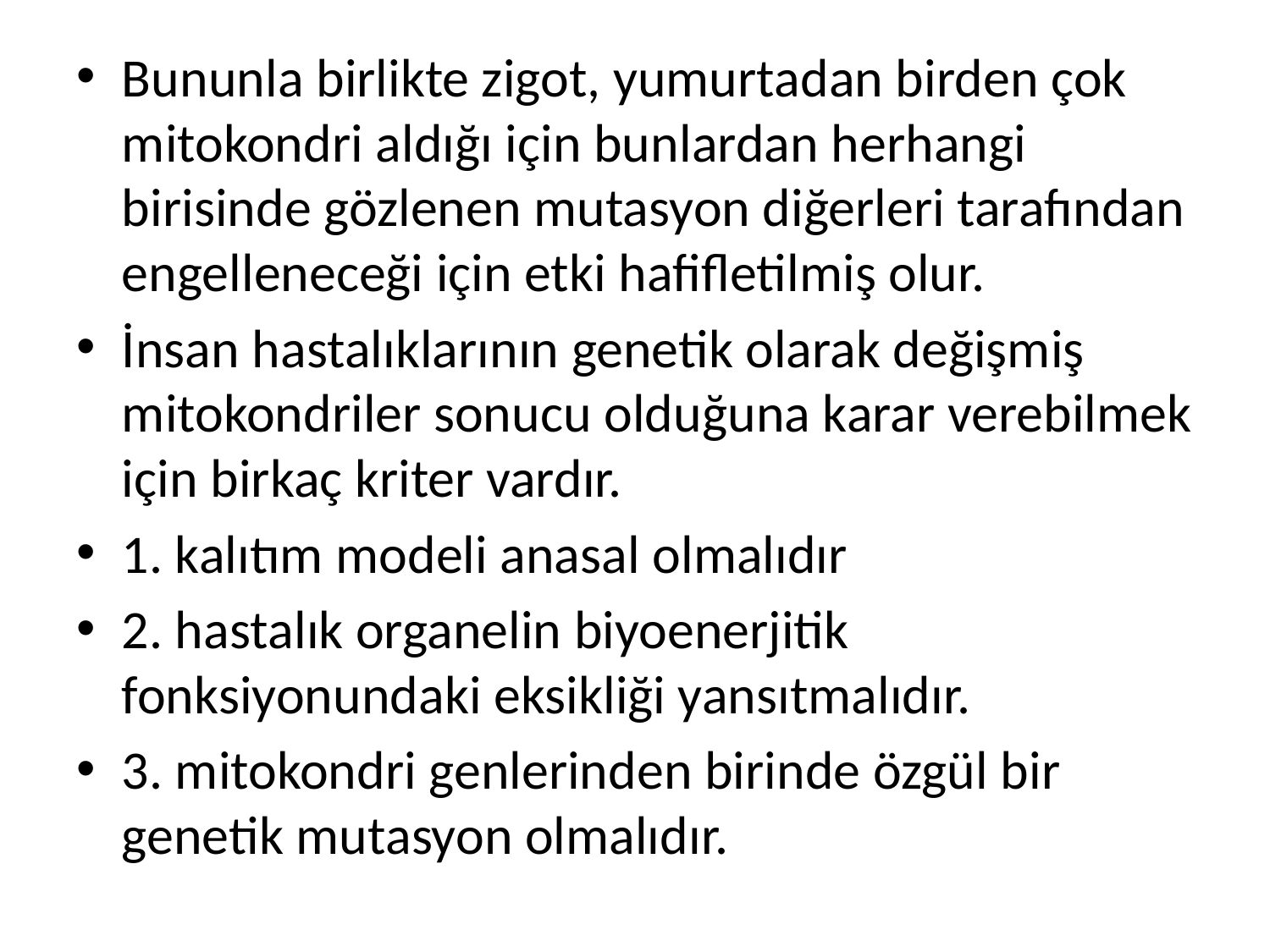

Bununla birlikte zigot, yumurtadan birden çok mitokondri aldığı için bunlardan herhangi birisinde gözlenen mutasyon diğerleri tarafından engelleneceği için etki hafifletilmiş olur.
İnsan hastalıklarının genetik olarak değişmiş mitokondriler sonucu olduğuna karar verebilmek için birkaç kriter vardır.
1. kalıtım modeli anasal olmalıdır
2. hastalık organelin biyoenerjitik fonksiyonundaki eksikliği yansıtmalıdır.
3. mitokondri genlerinden birinde özgül bir genetik mutasyon olmalıdır.